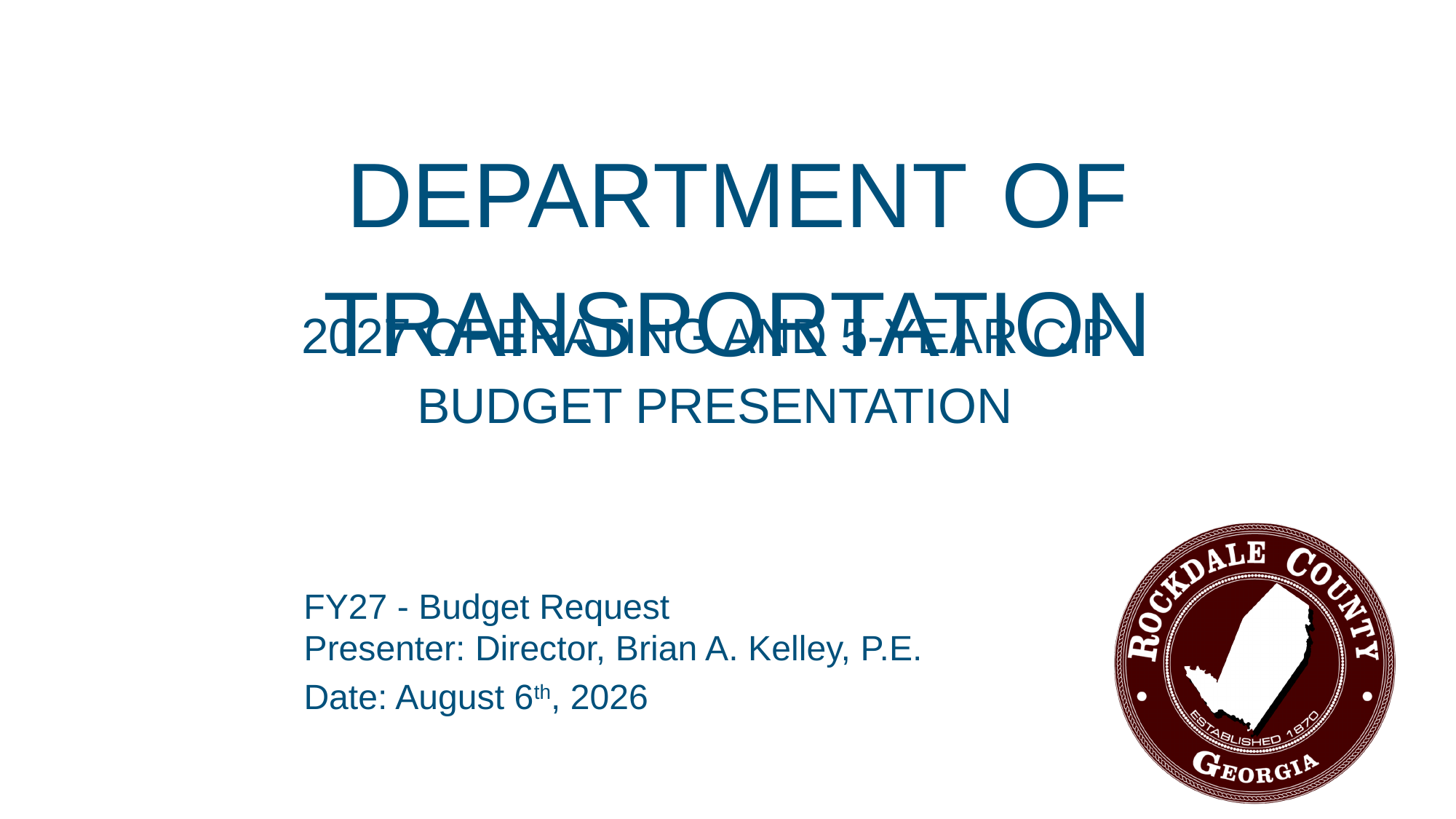

DEPARTMENT	OF TRANSPORTATION
2027 OPERATING AND 5-YEAR CIP
 BUDGET PRESENTATION

FY27 - Budget Request
Presenter: Director, Brian A. Kelley, P.E.
Date: August 6th, 2026